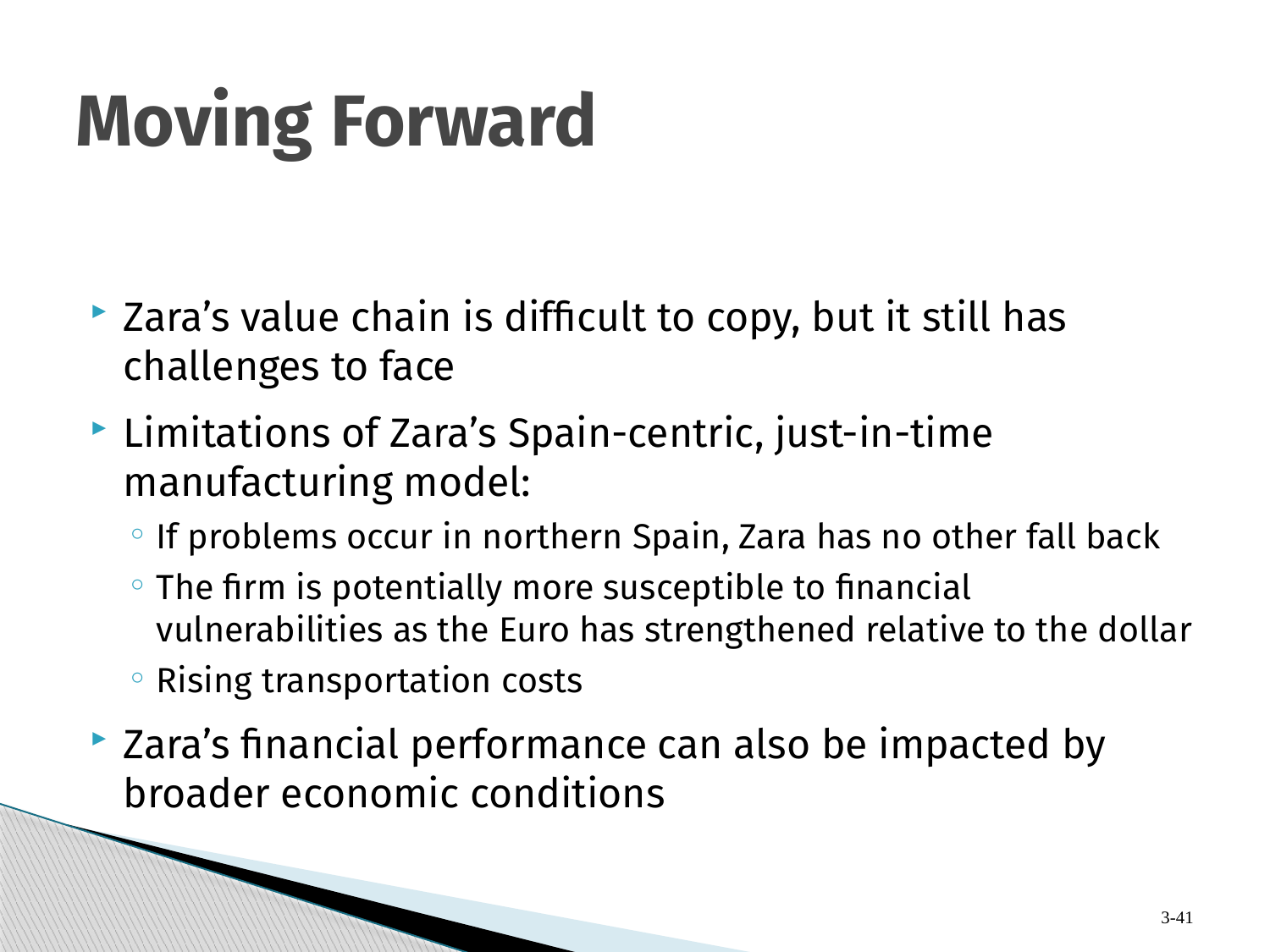

# Moving Forward
Zara’s value chain is difficult to copy, but it still has challenges to face
Limitations of Zara’s Spain-centric, just-in-time manufacturing model:
If problems occur in northern Spain, Zara has no other fall back
The firm is potentially more susceptible to financial vulnerabilities as the Euro has strengthened relative to the dollar
Rising transportation costs
Zara’s financial performance can also be impacted by broader economic conditions

3-41